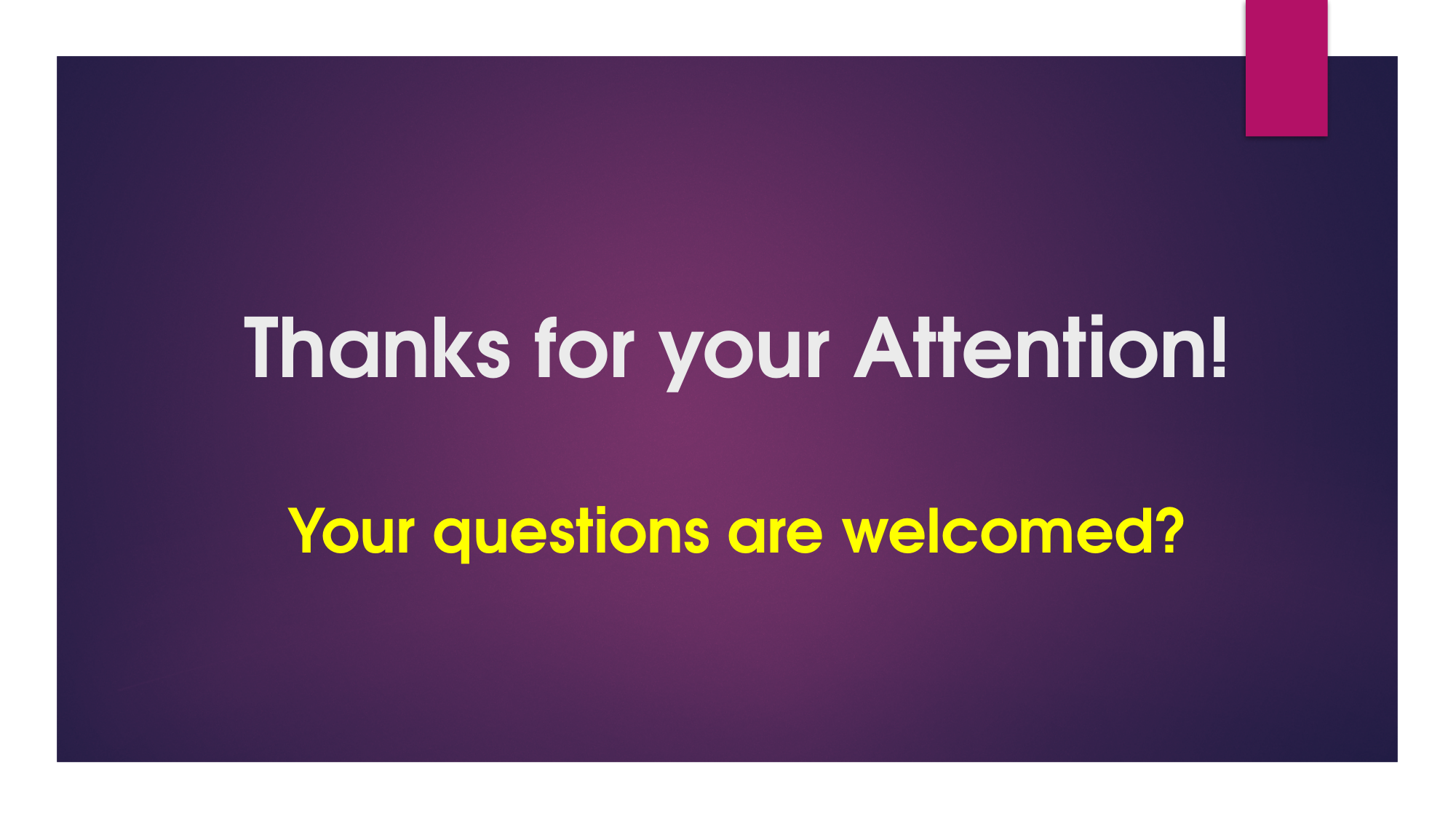

# Thanks for your Attention! Your questions are welcomed?